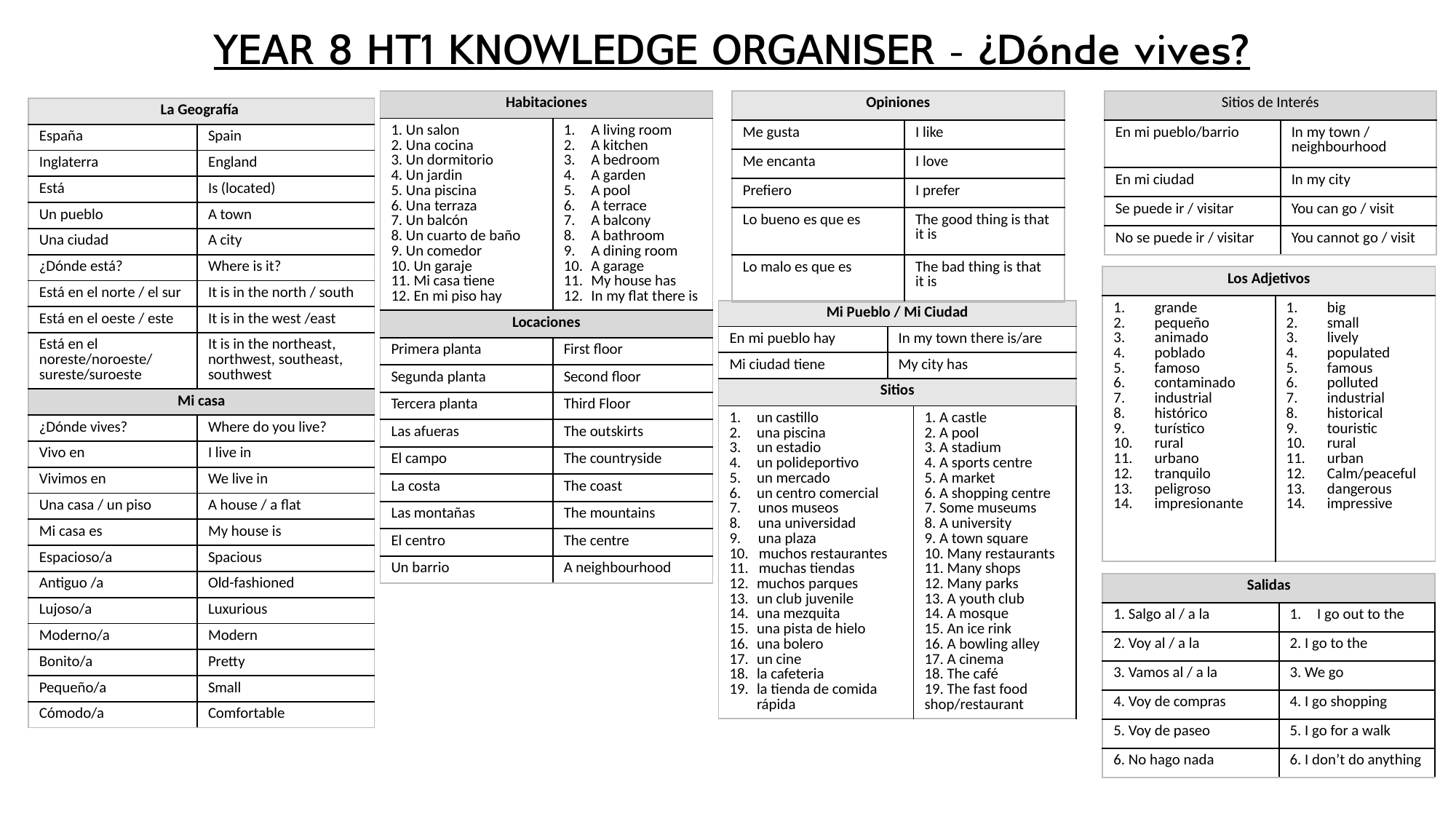

YEAR 8 HT1 KNOWLEDGE ORGANISER - ¿Dónde vives?
| Habitaciones |  |
| --- | --- |
| 1. Un salon 2. Una cocina 3. Un dormitorio 4. Un jardin 5. Una piscina 6. Una terraza 7. Un balcón 8. Un cuarto de baño 9. Un comedor 10. Un garaje 11. Mi casa tiene 12. En mi piso hay | A living room A kitchen A bedroom A garden A pool A terrace A balcony A bathroom A dining room A garage My house has In my flat there is |
| Locaciones |  |
| Primera planta | First floor |
| Segunda planta | Second floor |
| Tercera planta | Third Floor |
| Las afueras | The outskirts |
| El campo | The countryside |
| La costa | The coast |
| Las montañas | The mountains |
| El centro | The centre |
| Un barrio | A neighbourhood |
| Opiniones |  |
| --- | --- |
| Me gusta | I like |
| Me encanta | I love |
| Prefiero | I prefer |
| Lo bueno es que es | The good thing is that it is |
| Lo malo es que es | The bad thing is that it is |
| Sitios de Interés |  |
| --- | --- |
| En mi pueblo/barrio | In my town / neighbourhood |
| En mi ciudad | In my city |
| Se puede ir / visitar | You can go / visit |
| No se puede ir / visitar | You cannot go / visit |
| La Geografía |  |
| --- | --- |
| España | Spain |
| Inglaterra | England |
| Está | Is (located) |
| Un pueblo | A town |
| Una ciudad | A city |
| ¿Dónde está? | Where is it? |
| Está en el norte / el sur | It is in the north / south |
| Está en el oeste / este | It is in the west /east |
| Está en el noreste/noroeste/ sureste/suroeste | It is in the northeast, northwest, southeast, southwest |
| Mi casa |  |
| ¿Dónde vives? | Where do you live? |
| Vivo en | I live in |
| Vivimos en | We live in |
| Una casa / un piso | A house / a flat |
| Mi casa es | My house is |
| Espacioso/a | Spacious |
| Antiguo /a | Old-fashioned |
| Lujoso/a | Luxurious |
| Moderno/a | Modern |
| Bonito/a | Pretty |
| Pequeño/a | Small |
| Cómodo/a | Comfortable |
| Los Adjetivos |  |
| --- | --- |
| grande pequeño animado poblado famoso contaminado industrial histórico turístico rural urbano tranquilo peligroso impresionante | big small lively populated famous polluted industrial historical touristic rural urban Calm/peaceful dangerous impressive |
| Mi Pueblo / Mi Ciudad |  |  |
| --- | --- | --- |
| En mi pueblo hay | In my town there is/are |  |
| Mi ciudad tiene | My city has |  |
| Sitios |  |  |
| un castillo una piscina un estadio un polideportivo un mercado un centro comercial 7. unos museos 8. una universidad 9. una plaza 10. muchos restaurantes 11. muchas tiendas muchos parques un club juvenile una mezquita una pista de hielo una bolero un cine la cafeteria la tienda de comida rápida |  | 1. A castle 2. A pool 3. A stadium 4. A sports centre 5. A market 6. A shopping centre 7. Some museums 8. A university 9. A town square 10. Many restaurants 11. Many shops 12. Many parks 13. A youth club 14. A mosque 15. An ice rink 16. A bowling alley 17. A cinema 18. The café 19. The fast food shop/restaurant |
| Salidas |  |  |
| --- | --- | --- |
| 1. Salgo al / a la |  | I go out to the |
| 2. Voy al / a la |  | 2. I go to the |
| 3. Vamos al / a la |  | 3. We go |
| 4. Voy de compras |  | 4. I go shopping |
| 5. Voy de paseo |  | 5. I go for a walk |
| 6. No hago nada |  | 6. I don’t do anything |